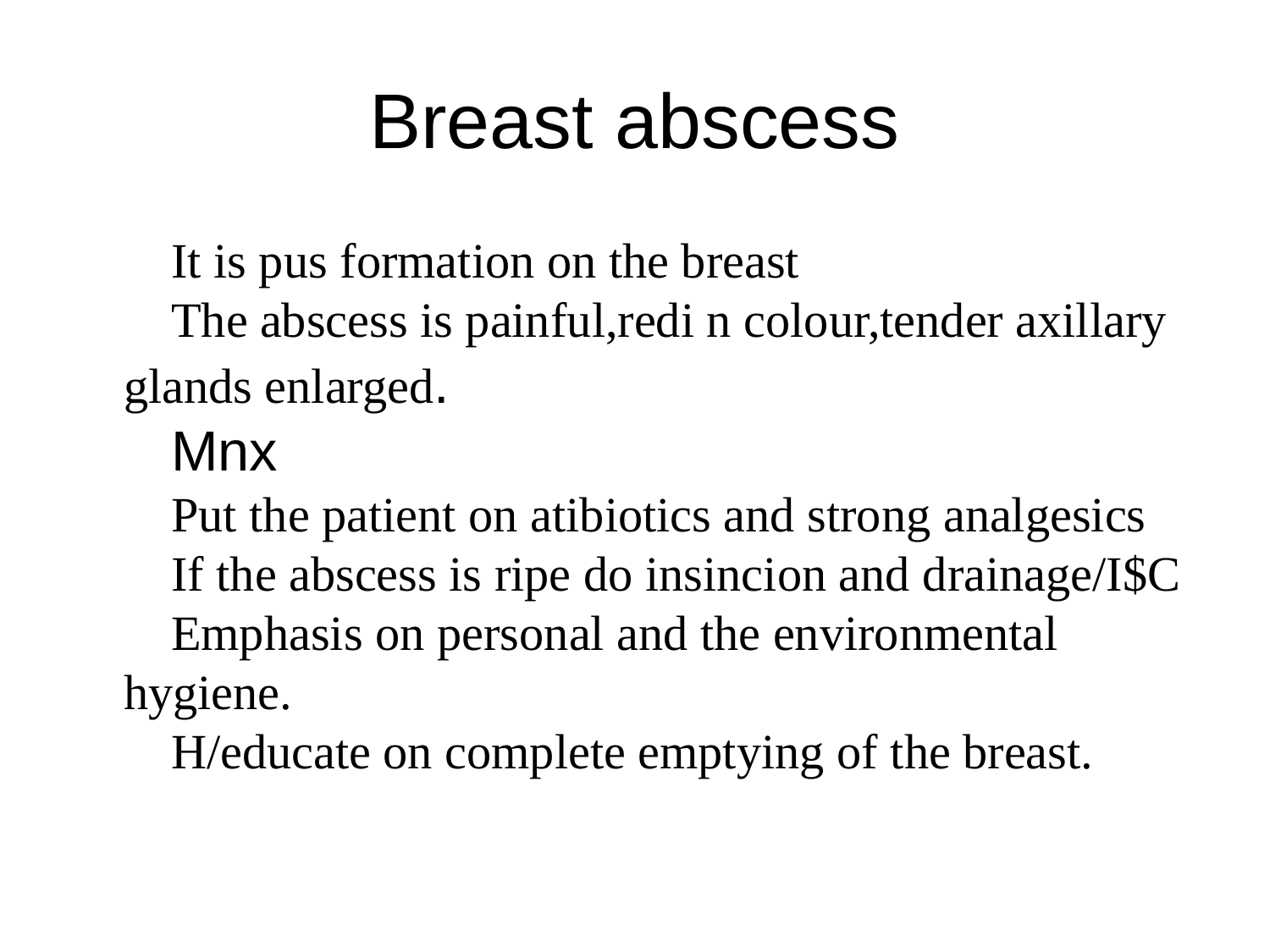

# Breast abscess
It is pus formation on the breast
The abscess is painful,redi n colour,tender axillary glands enlarged.
Mnx
Put the patient on atibiotics and strong analgesics
If the abscess is ripe do insincion and drainage/I$C
Emphasis on personal and the environmental hygiene.
H/educate on complete emptying of the breast.